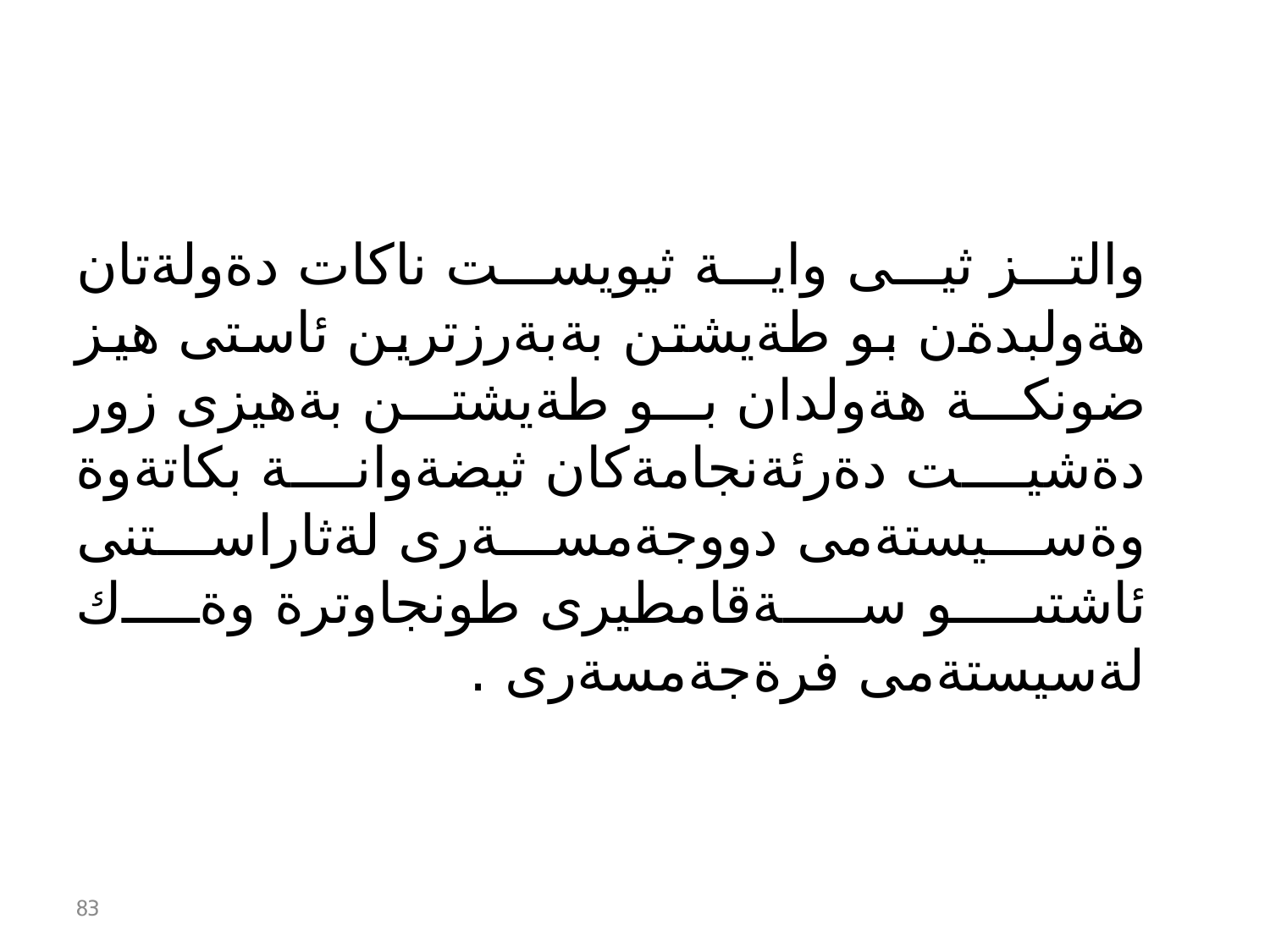

#
والتز ثيى واية ثيويست ناكات دةولةتان هةولبدةن بو طةيشتن بةبةرزترين ئاستى هيز ضونكة هةولدان بو طةيشتن بةهيزى زور دةشيت دةرئةنجامةكان ثيضةوانة بكاتةوة وةسيستةمى دووجةمسةرى لةثاراستنى ئاشتىو سةقامطيرى طونجاوترة وةك لةسيستةمى فرةجةمسةرى .
83